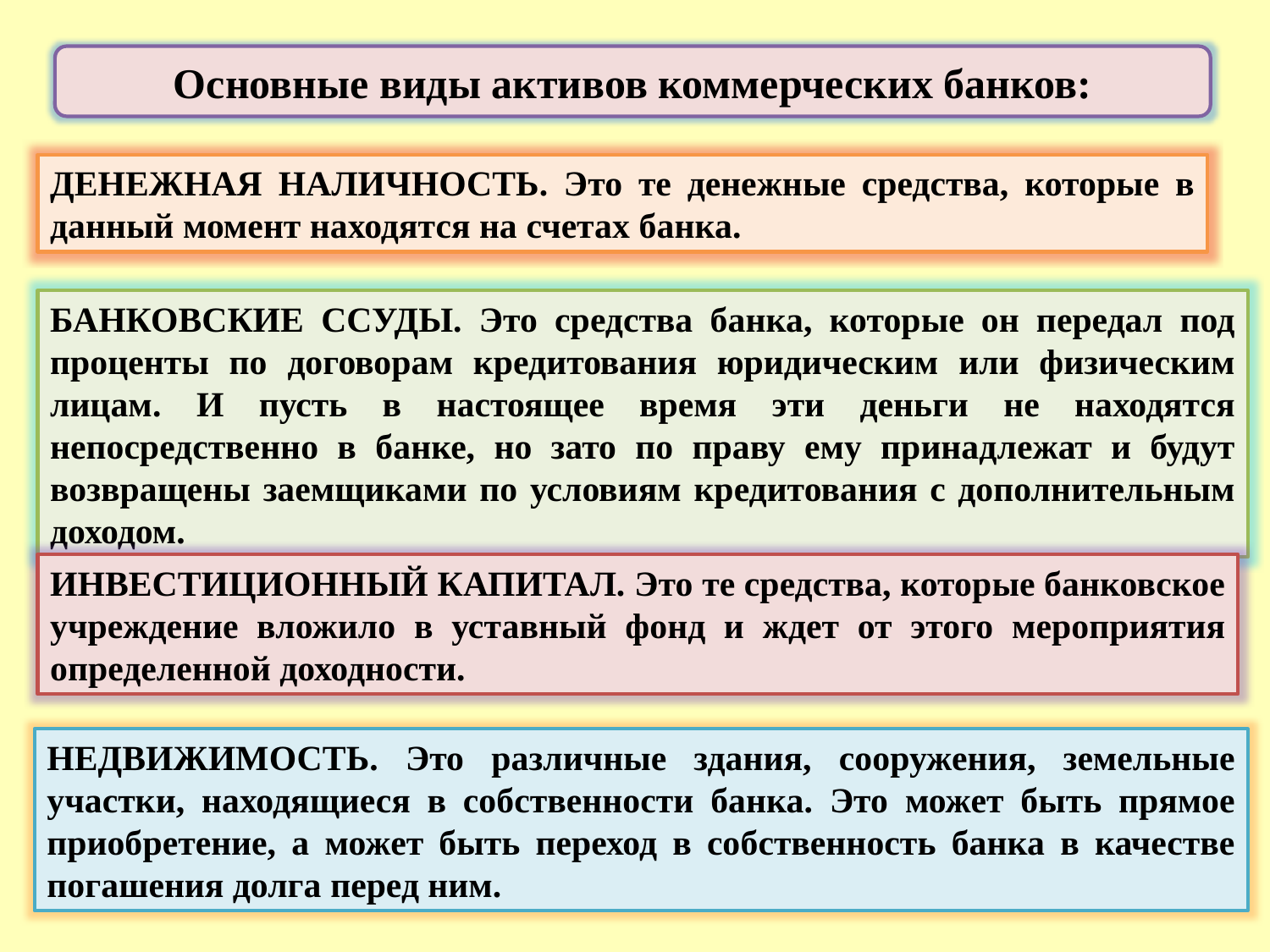

Основные виды активов коммерческих банков:
ДЕНЕЖНАЯ НАЛИЧНОСТЬ. Это те денежные средства, которые в данный момент находятся на счетах банка.
БАНКОВСКИЕ ССУДЫ. Это средства банка, которые он передал под проценты по договорам кредитования юридическим или физическим лицам. И пусть в настоящее время эти деньги не находятся непосредственно в банке, но зато по праву ему принадлежат и будут возвращены заемщиками по условиям кредитования с дополнительным доходом.
ИНВЕСТИЦИОННЫЙ КАПИТАЛ. Это те средства, которые банковское учреждение вложило в уставный фонд и ждет от этого мероприятия определенной доходности.
НЕДВИЖИМОСТЬ. Это различные здания, сооружения, земельные участки, находящиеся в собственности банка. Это может быть прямое приобретение, а может быть переход в собственность банка в качестве погашения долга перед ним.